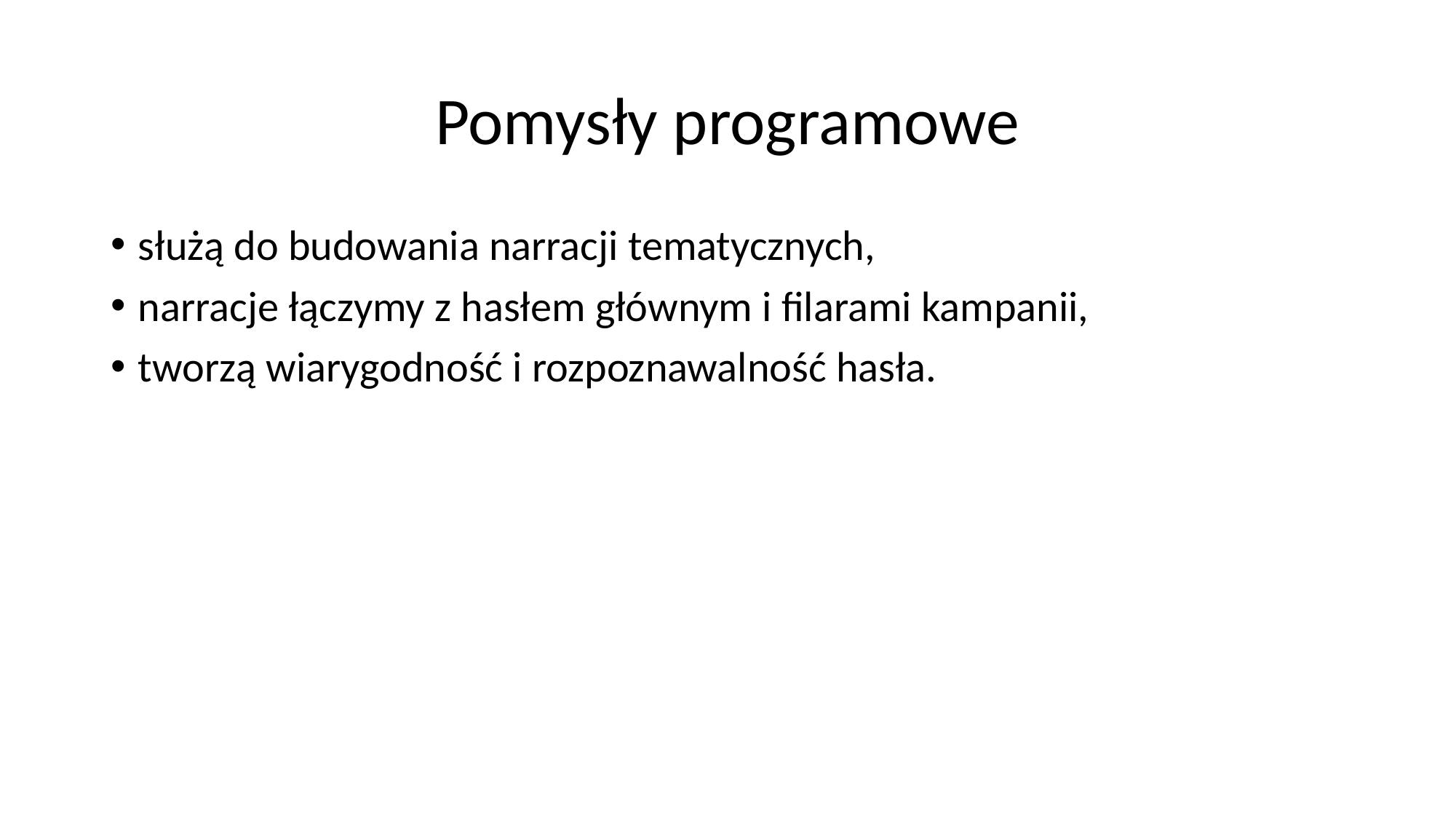

# Pomysły programowe
służą do budowania narracji tematycznych,
narracje łączymy z hasłem głównym i filarami kampanii,
tworzą wiarygodność i rozpoznawalność hasła.